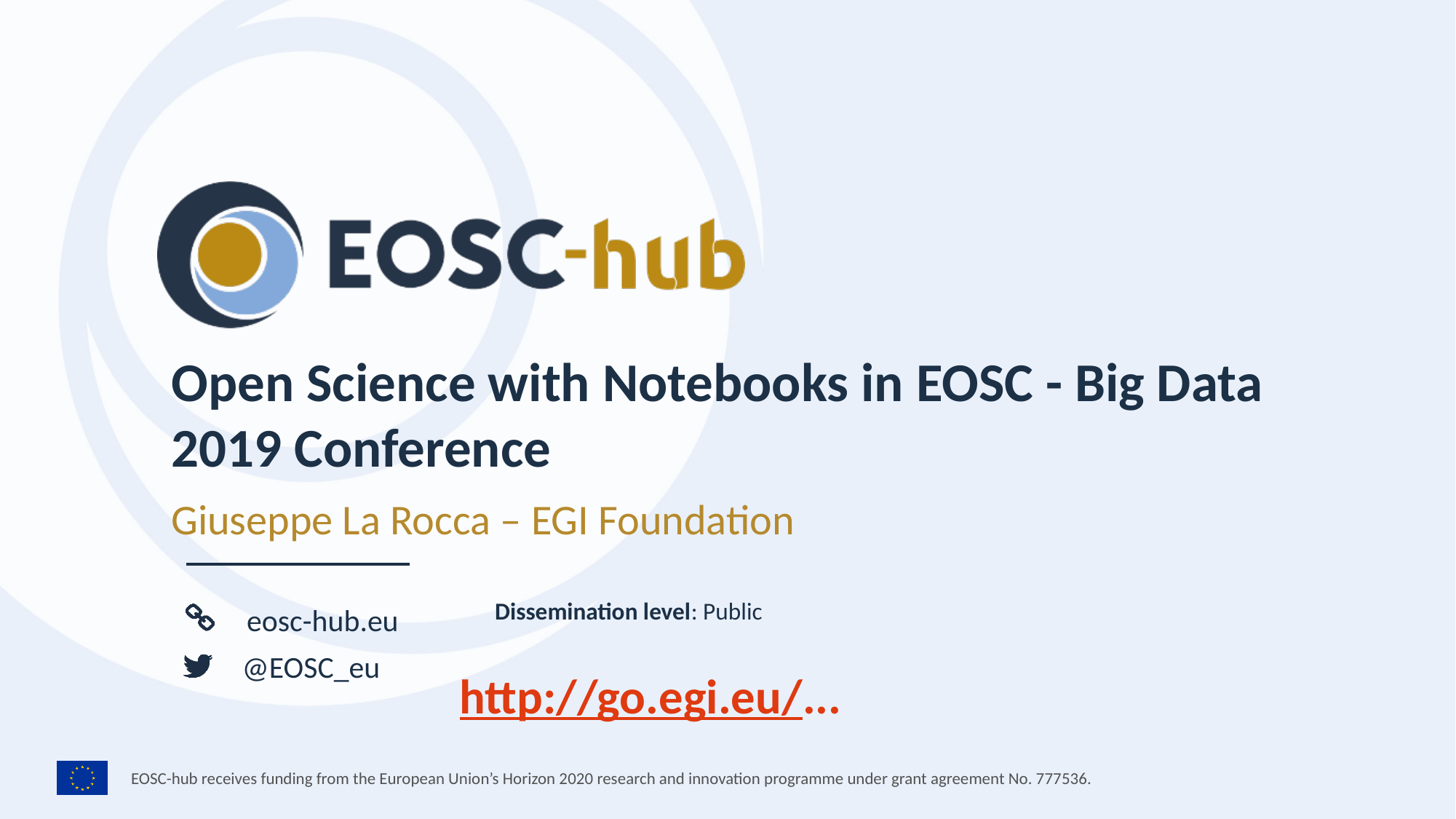

Open Science with Notebooks in EOSC - Big Data 2019 Conference
Giuseppe La Rocca – EGI Foundation
Dissemination level: Public

http://go.egi.eu/...